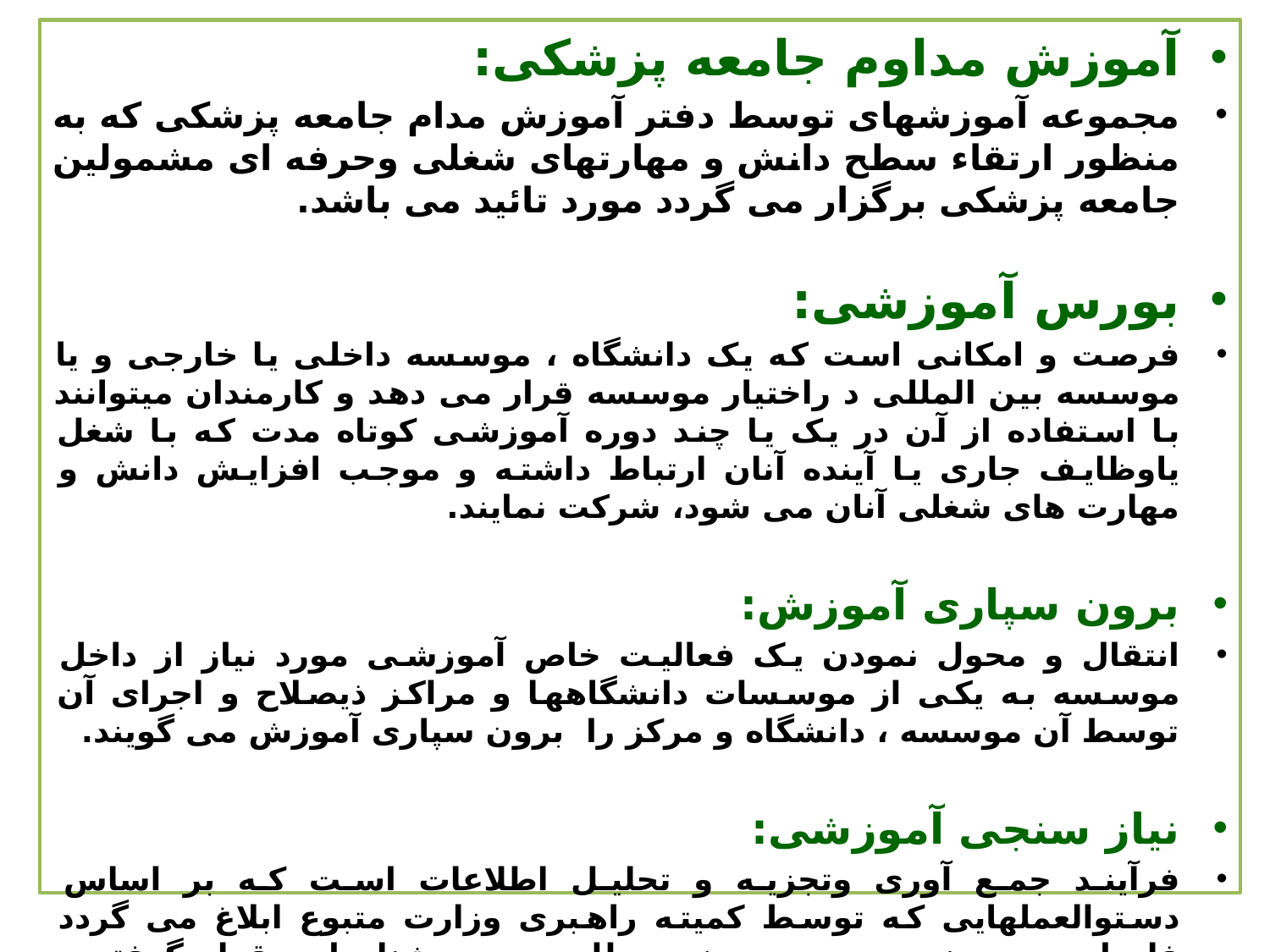

آموزش مداوم جامعه پزشکی:
مجموعه آموزشهای توسط دفتر آموزش مدام جامعه پزشکی که به منظور ارتقاء سطح دانش و مهارتهای شغلی وحرفه ای مشمولین جامعه پزشکی برگزار می گردد مورد تائید می باشد.

بورس آموزشی:
فرصت و امکانی است که یک دانشگاه ، موسسه داخلی یا خارجی و یا موسسه بین المللی د راختیار موسسه قرار می دهد و کارمندان میتوانند با استفاده از آن در یک یا چند دوره آموزشی کوتاه مدت که با شغل یاوظایف جاری یا آینده آنان ارتباط داشته و موجب افزایش دانش و مهارت های شغلی آنان می شود، شرکت نمایند.

برون سپاری آموزش:
انتقال و محول نمودن یک فعالیت خاص آموزشی مورد نیاز از داخل موسسه به یکی از موسسات دانشگاهها و مراکز ذیصلاح و اجرای آن توسط آن موسسه ، دانشگاه و مرکز را  برون سپاری آموزش می گویند.

نیاز سنجی آموزشی:
فرآیند جمع آوری وتجزیه و تحلیل اطلاعات است که بر اساس دستوالعملهایی که توسط کمیته راهبری وزارت متبوع ابلاغ می گردد فاصله بین وضع موجود و وضع مطلوب مورد شناسایی قرار گرفته و نیازهای آموزشی کارمندان تعیین می گردد.